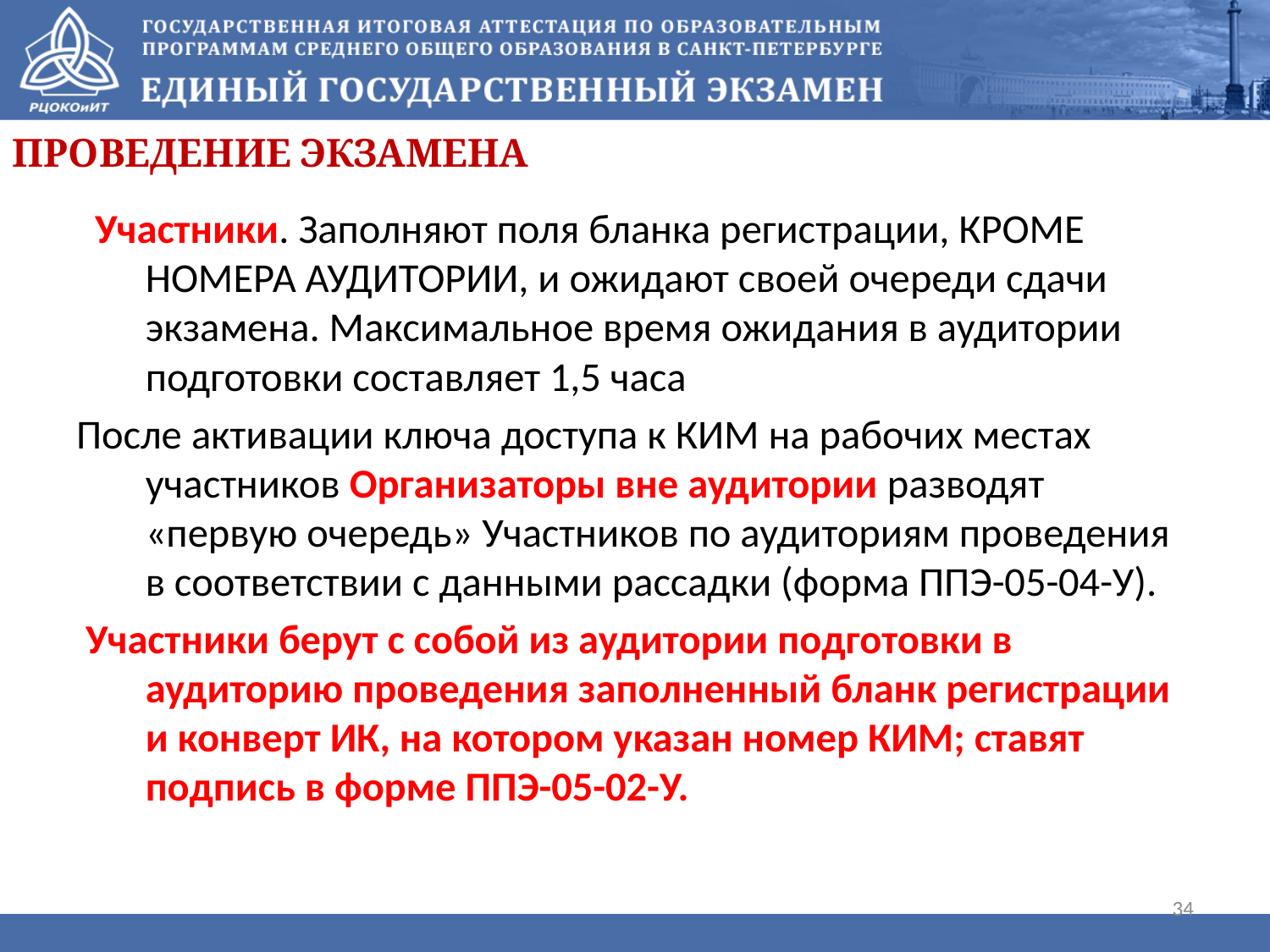

Проведение экзамена
  Участники. Заполняют поля бланка регистрации, КРОМЕ НОМЕРА АУДИТОРИИ, и ожидают своей очереди сдачи экзамена. Максимальное время ожидания в аудитории подготовки составляет 1,5 часа
После активации ключа доступа к КИМ на рабочих местах участников Организаторы вне аудитории разводят «первую очередь» Участников по аудиториям проведения в соответствии с данными рассадки (форма ППЭ-05-04-У).
 Участники берут с собой из аудитории подготовки в аудиторию проведения заполненный бланк регистрации и конверт ИК, на котором указан номер КИМ; ставят подпись в форме ППЭ-05-02-У.

34